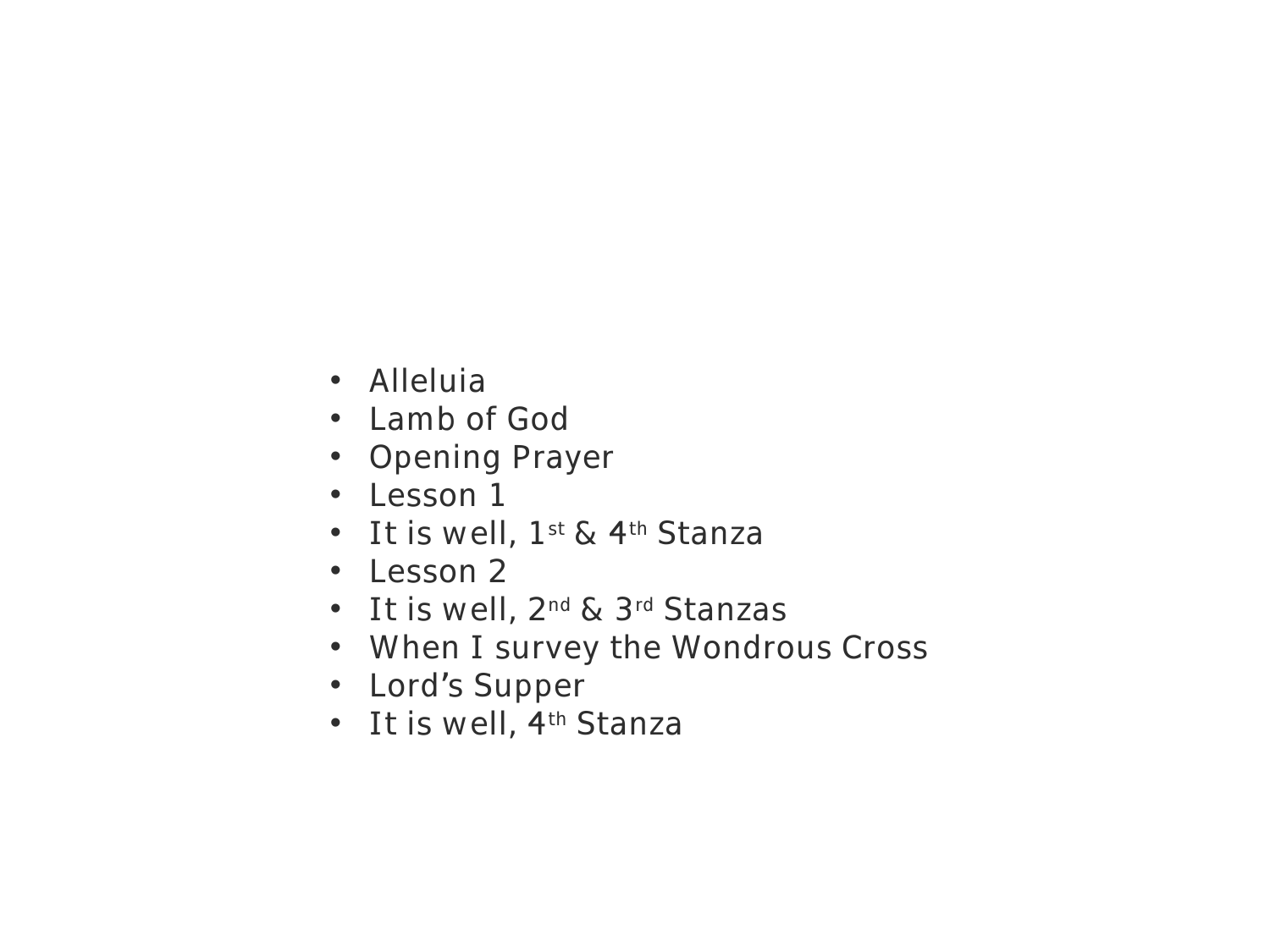

Alleluia
Lamb of God
Opening Prayer
Lesson 1
It is well, 1st & 4th Stanza
Lesson 2
It is well, 2nd & 3rd Stanzas
When I survey the Wondrous Cross
Lord’s Supper
It is well, 4th Stanza